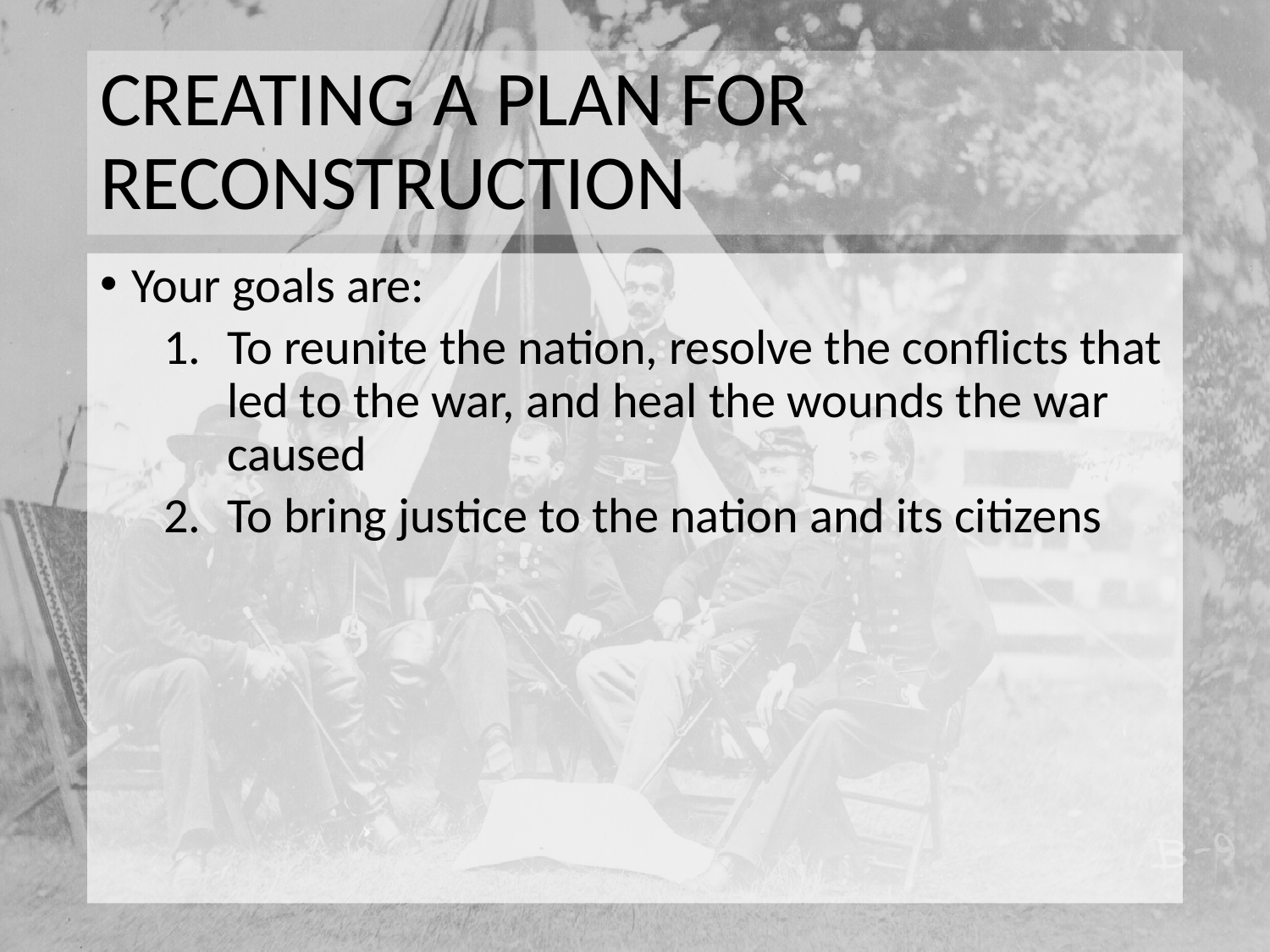

# CREATING A PLAN FOR RECONSTRUCTION
Your goals are:
To reunite the nation, resolve the conflicts that led to the war, and heal the wounds the war caused
To bring justice to the nation and its citizens